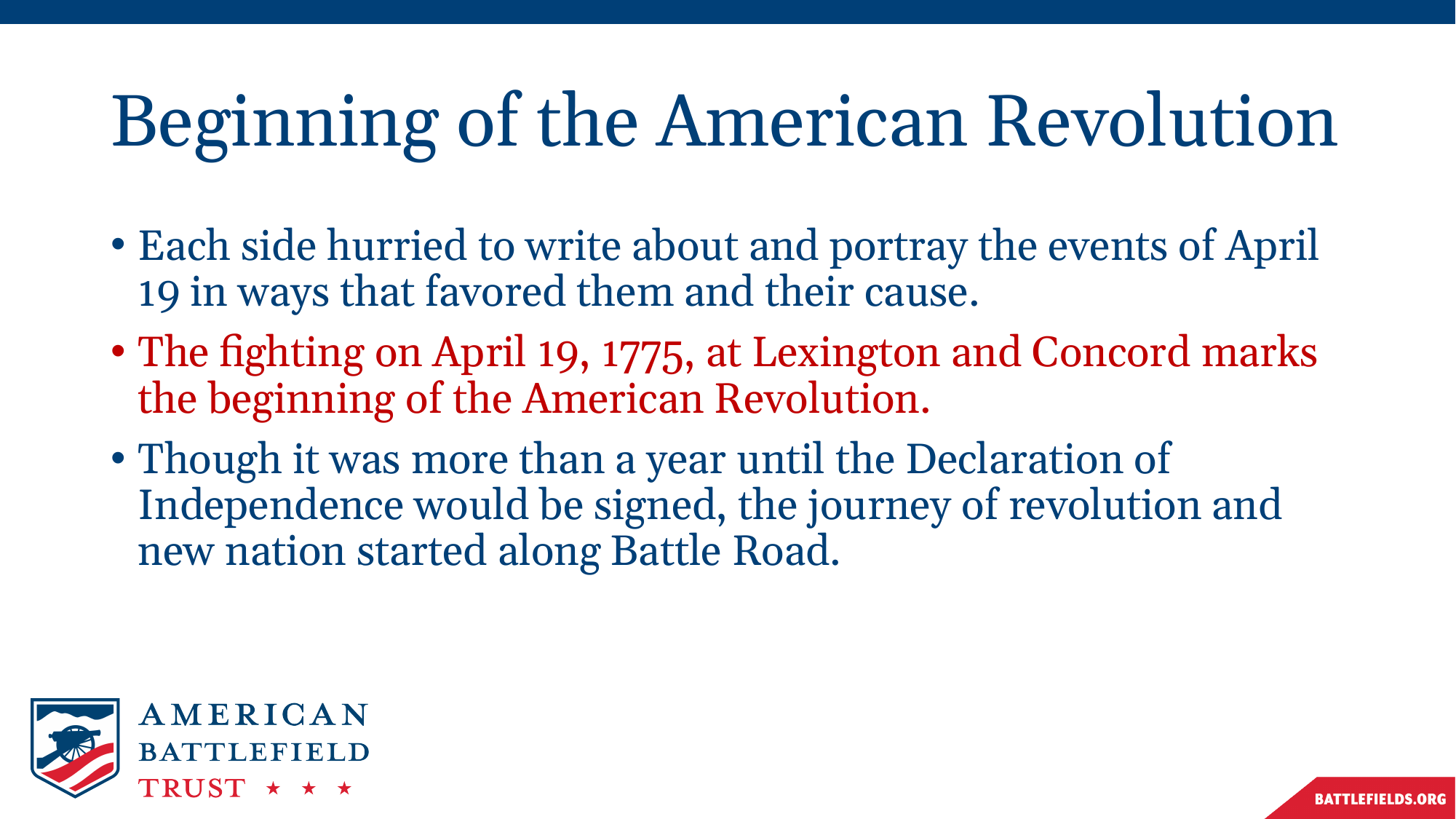

# Beginning of the American Revolution
Each side hurried to write about and portray the events of April 19 in ways that favored them and their cause.
The fighting on April 19, 1775, at Lexington and Concord marks the beginning of the American Revolution.
Though it was more than a year until the Declaration of Independence would be signed, the journey of revolution and new nation started along Battle Road.